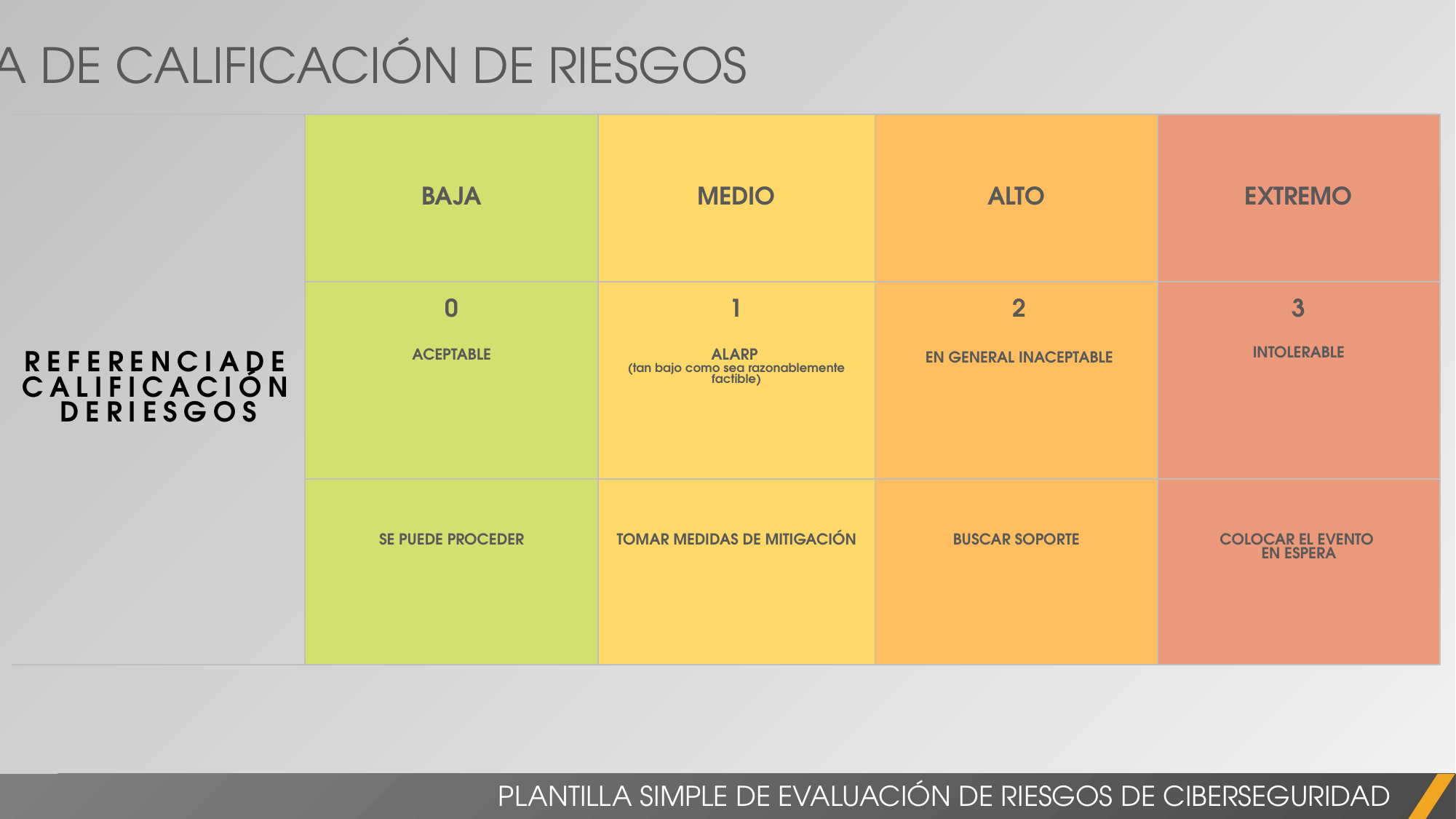

REFERENCIA DE CALIFICACIÓN DE RIESGOS
| R E F E R E N C I A D E C A L I F I C A C I Ó N D E R I E S G O S | BAJA | MEDIO | ALTO | EXTREMO |
| --- | --- | --- | --- | --- |
|  | 0   ACEPTABLE | 1   ALARP (tan bajo como sea razonablemente factible) | 2   EN GENERAL INACEPTABLE | 3   INTOLERABLE |
|  | SE PUEDE PROCEDER | TOMAR MEDIDAS DE MITIGACIÓN | BUSCAR SOPORTE | COLOCAR EL EVENTO EN ESPERA |
PLANTILLA SIMPLE DE EVALUACIÓN DE RIESGOS DE CIBERSEGURIDAD
INFORME DEL PROYECTO